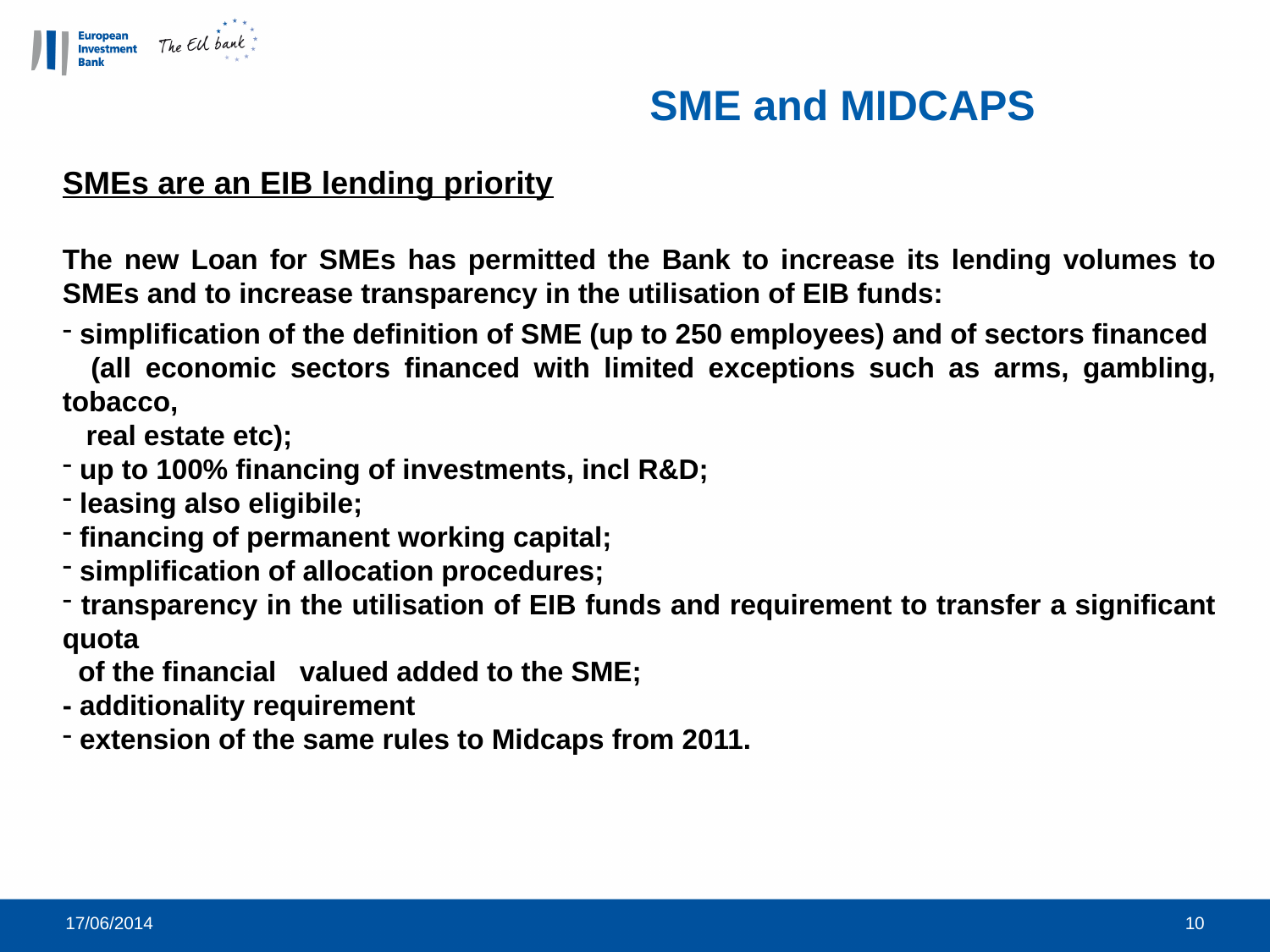

# SME and MIDCAPS
SMEs are an EIB lending priority

The new Loan for SMEs has permitted the Bank to increase its lending volumes to SMEs and to increase transparency in the utilisation of EIB funds:
 simplification of the definition of SME (up to 250 employees) and of sectors financed
  (all economic sectors financed with limited exceptions such as arms, gambling, tobacco,
   real estate etc);
 up to 100% financing of investments, incl R&D;
 leasing also eligibile;
 financing of permanent working capital;
 simplification of allocation procedures;
 transparency in the utilisation of EIB funds and requirement to transfer a significant quota
  of the financial   valued added to the SME;
- additionality requirement
 extension of the same rules to Midcaps from 2011.

17/06/2014
10